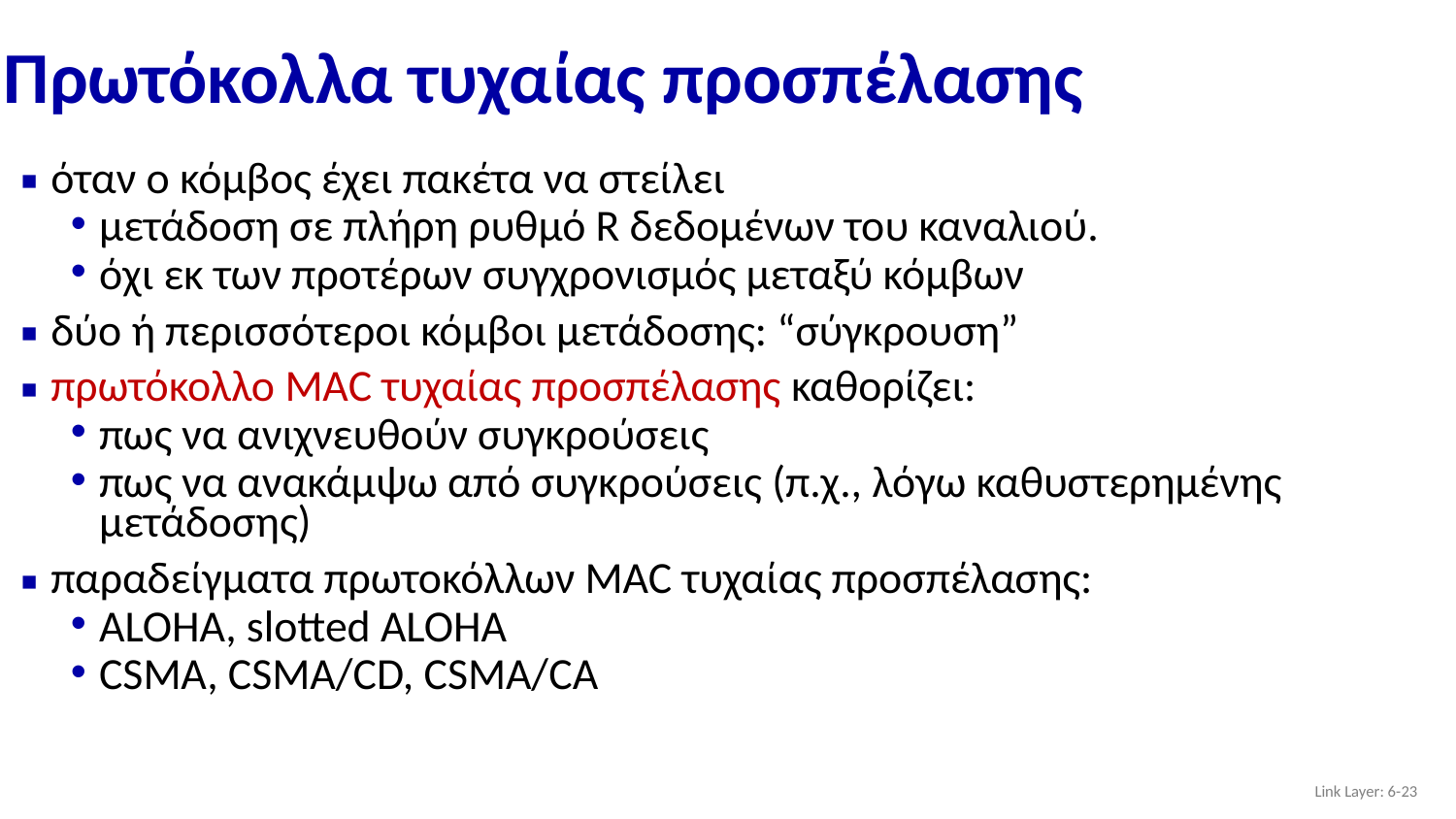

# Πρωτόκολλα τυχαίας προσπέλασης
όταν ο κόμβος έχει πακέτα να στείλει
μετάδοση σε πλήρη ρυθμό R δεδομένων του καναλιού.
όχι εκ των προτέρων συγχρονισμός μεταξύ κόμβων
δύο ή περισσότεροι κόμβοι μετάδοσης: “σύγκρουση”
πρωτόκολλο MAC τυχαίας προσπέλασης καθορίζει:
πως να ανιχνευθούν συγκρούσεις
πως να ανακάμψω από συγκρούσεις (π.χ., λόγω καθυστερημένης μετάδοσης)
παραδείγματα πρωτοκόλλων MAC τυχαίας προσπέλασης:
ALOHA, slotted ALOHA
CSMA, CSMA/CD, CSMA/CA
Link Layer: 6-23